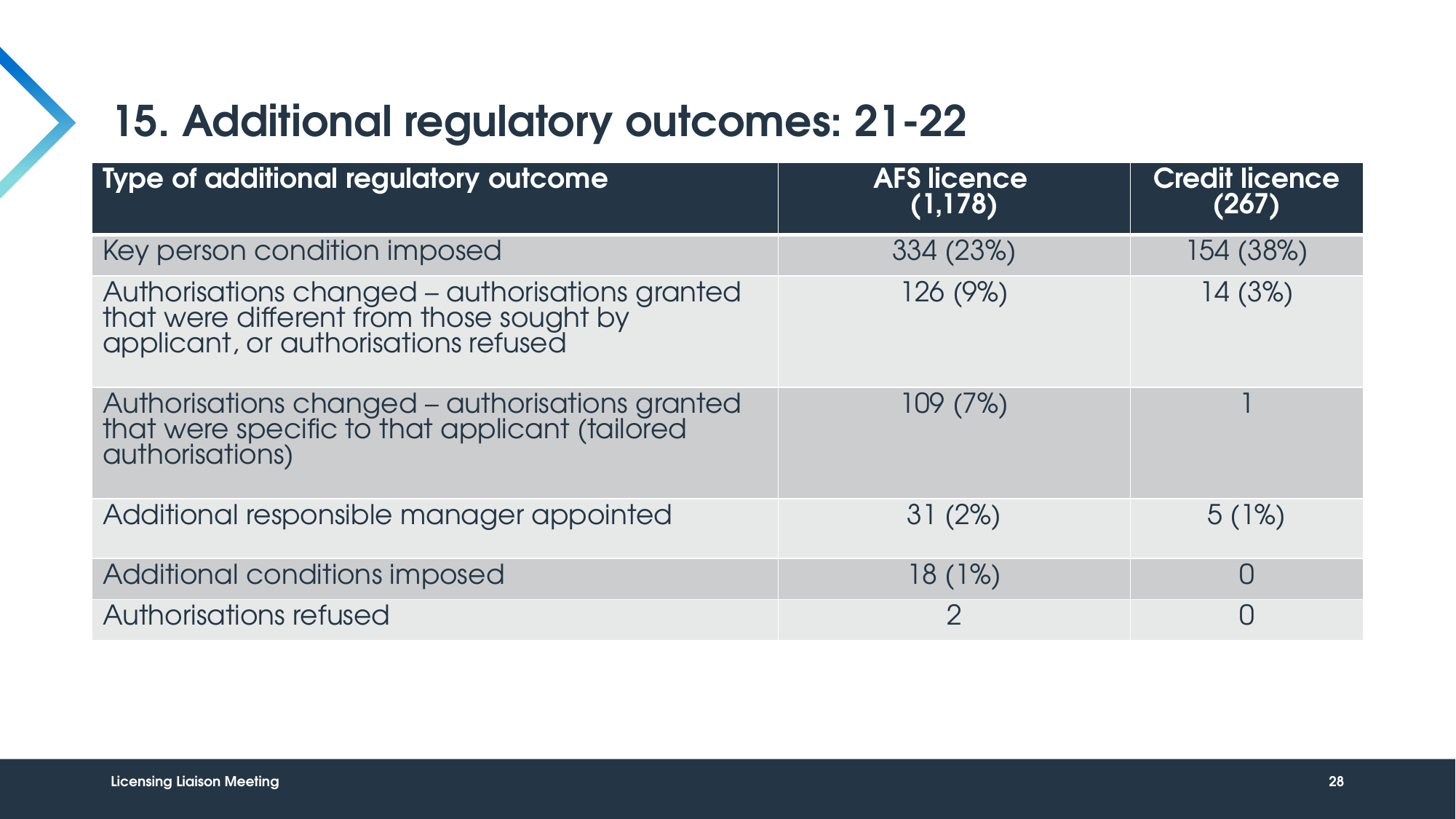

# 15. Additional regulatory outcomes: 21-22
| Type of additional regulatory outcome | AFS licence (1,178) | Credit licence (267) |
| --- | --- | --- |
| Key person condition imposed | 334 (23%) | 154 (38%) |
| Authorisations changed – authorisations granted that were different from those sought by applicant, or authorisations refused | 126 (9%) | 14 (3%) |
| Authorisations changed – authorisations granted that were specific to that applicant (tailored authorisations) | 109 (7%) | 1 |
| Additional responsible manager appointed | 31 (2%) | 5 (1%) |
| Additional conditions imposed | 18 (1%) | 0 |
| Authorisations refused | 2 | 0 |
Licensing Liaison Meeting
28